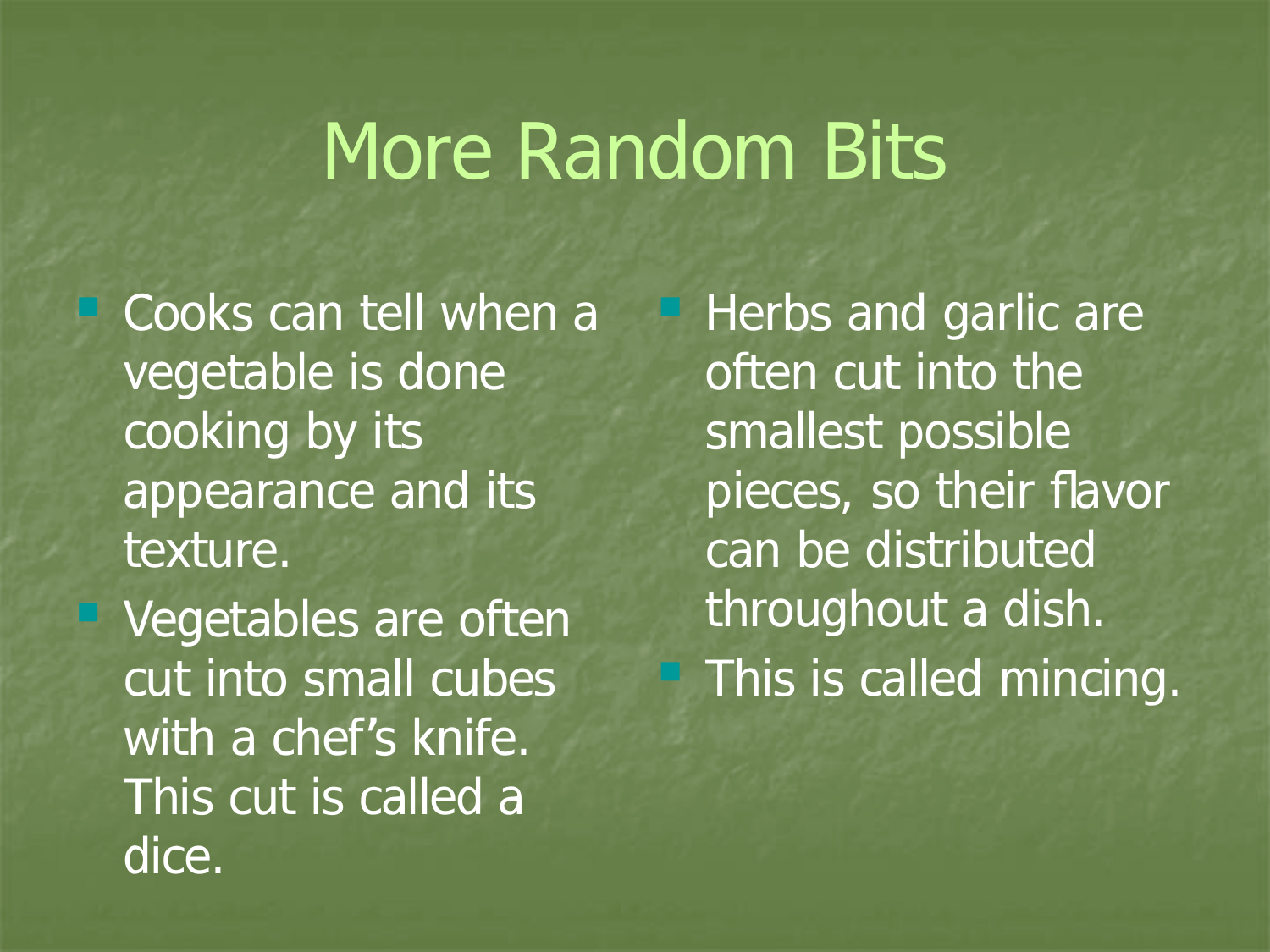

# More Random Bits
Cooks can tell when a vegetable is done cooking by its appearance and its texture.
Vegetables are often cut into small cubes with a chef’s knife. This cut is called a dice.
Herbs and garlic are often cut into the smallest possible pieces, so their flavor can be distributed throughout a dish.
This is called mincing.